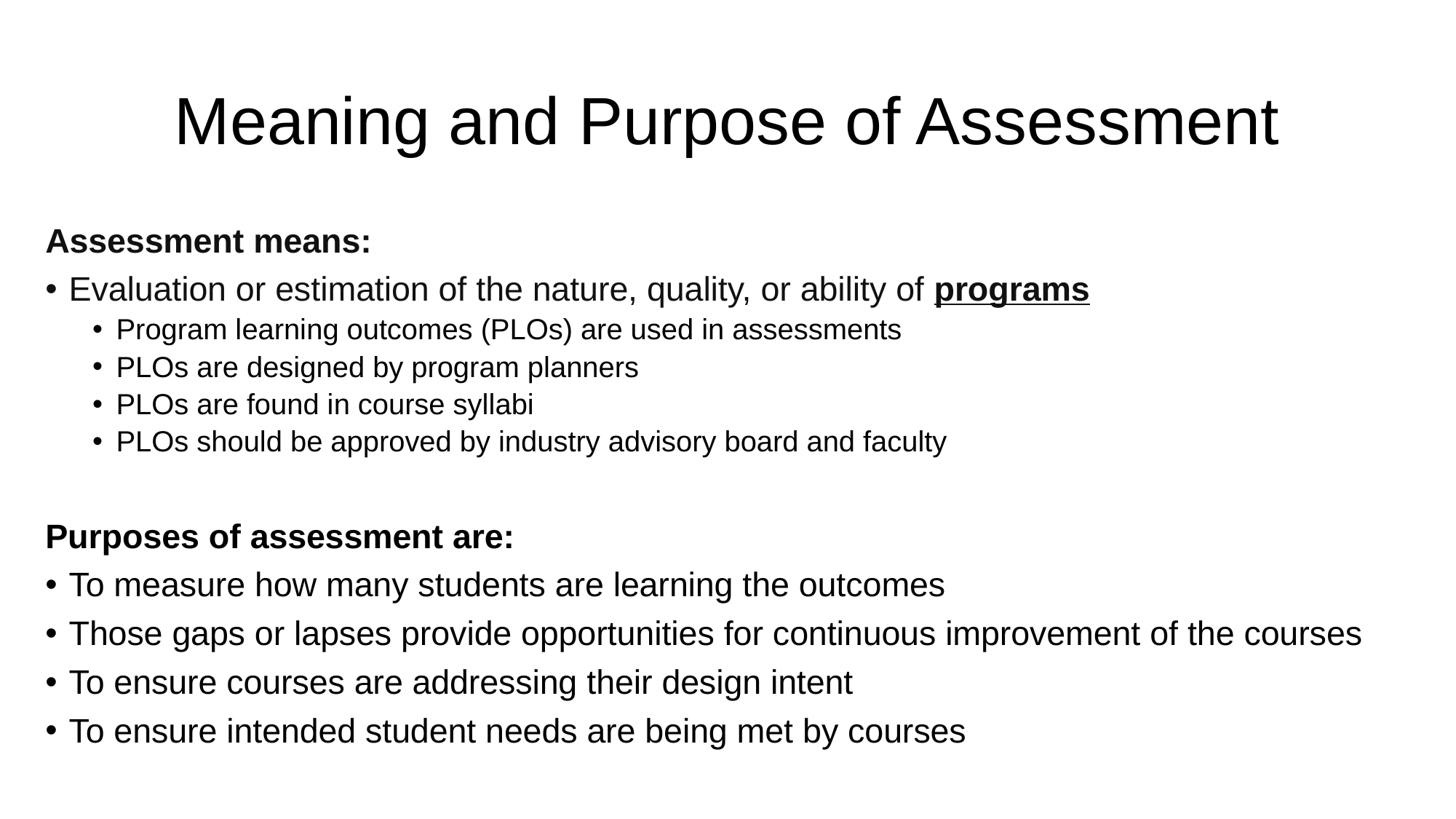

# Meaning and Purpose of Assessment
Assessment means:
Evaluation or estimation of the nature, quality, or ability of programs
Program learning outcomes (PLOs) are used in assessments
PLOs are designed by program planners
PLOs are found in course syllabi
PLOs should be approved by industry advisory board and faculty

Purposes of assessment are:
To measure how many students are learning the outcomes
Those gaps or lapses provide opportunities for continuous improvement of the courses
To ensure courses are addressing their design intent
To ensure intended student needs are being met by courses